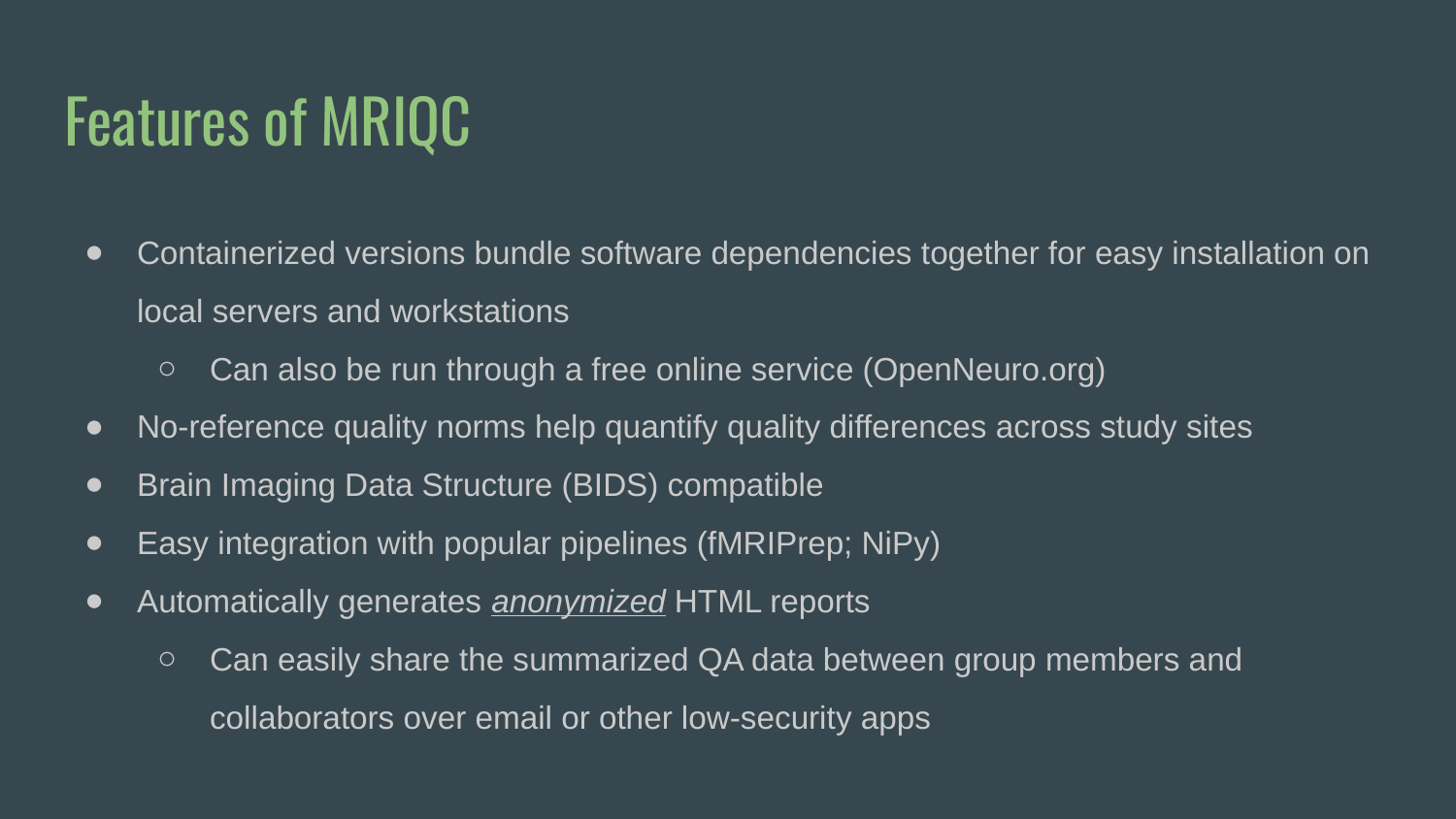

# Features of MRIQC

Containerized versions bundle software dependencies together for easy installation on local servers and workstations
Can also be run through a free online service (OpenNeuro.org)
No-reference quality norms help quantify quality differences across study sites
Brain Imaging Data Structure (BIDS) compatible
Easy integration with popular pipelines (fMRIPrep; NiPy)
Automatically generates anonymized HTML reports
Can easily share the summarized QA data between group members and collaborators over email or other low-security apps